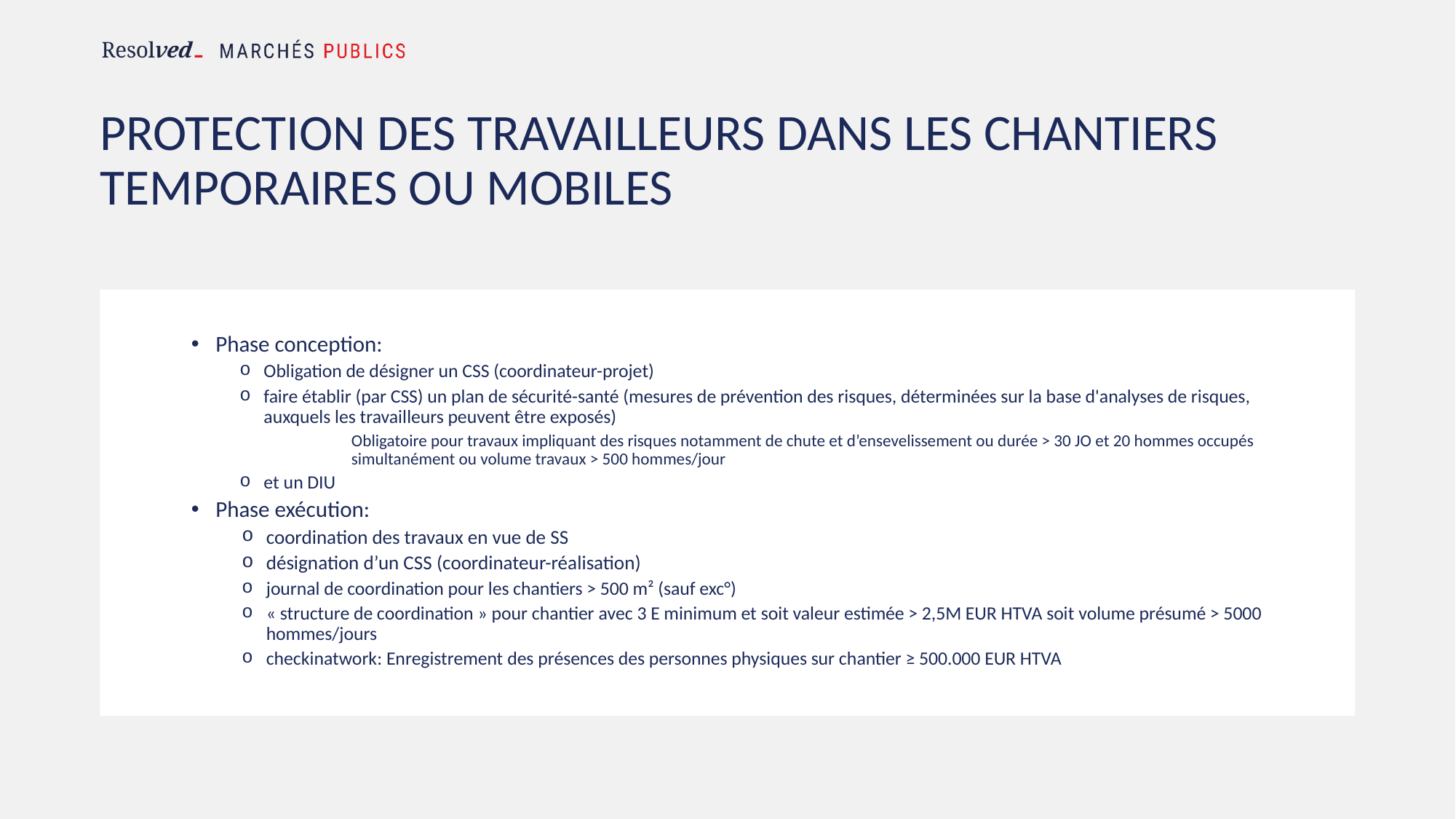

# PROTECTION DES TRAVAILLEURS DANS les chantiers temporaires ou mobiles
Phase conception:
Obligation de désigner un CSS (coordinateur-projet)
faire établir (par CSS) un plan de sécurité-santé (mesures de prévention des risques, déterminées sur la base d'analyses de risques, auxquels les travailleurs peuvent être exposés)
Obligatoire pour travaux impliquant des risques notamment de chute et d’ensevelissement ou durée > 30 JO et 20 hommes occupés simultanément ou volume travaux > 500 hommes/jour
et un DIU
Phase exécution:
coordination des travaux en vue de SS
désignation d’un CSS (coordinateur-réalisation)
journal de coordination pour les chantiers > 500 m² (sauf exc°)
« structure de coordination » pour chantier avec 3 E minimum et soit valeur estimée > 2,5M EUR HTVA soit volume présumé > 5000 hommes/jours
checkinatwork: Enregistrement des présences des personnes physiques sur chantier ≥ 500.000 EUR HTVA